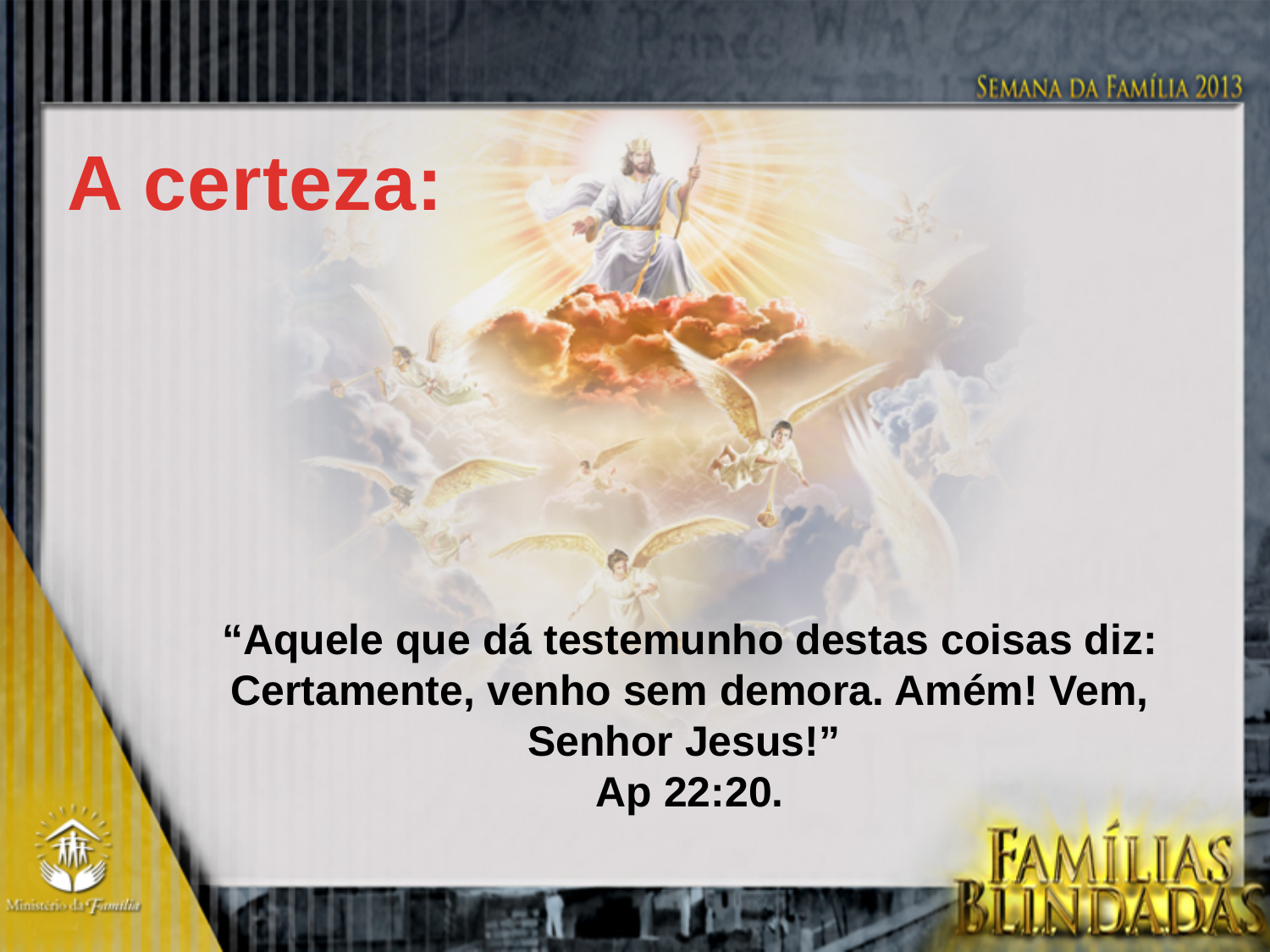

A certeza:
“Aquele que dá testemunho destas coisas diz: Certamente, venho sem demora. Amém! Vem, Senhor Jesus!”
Ap 22:20.